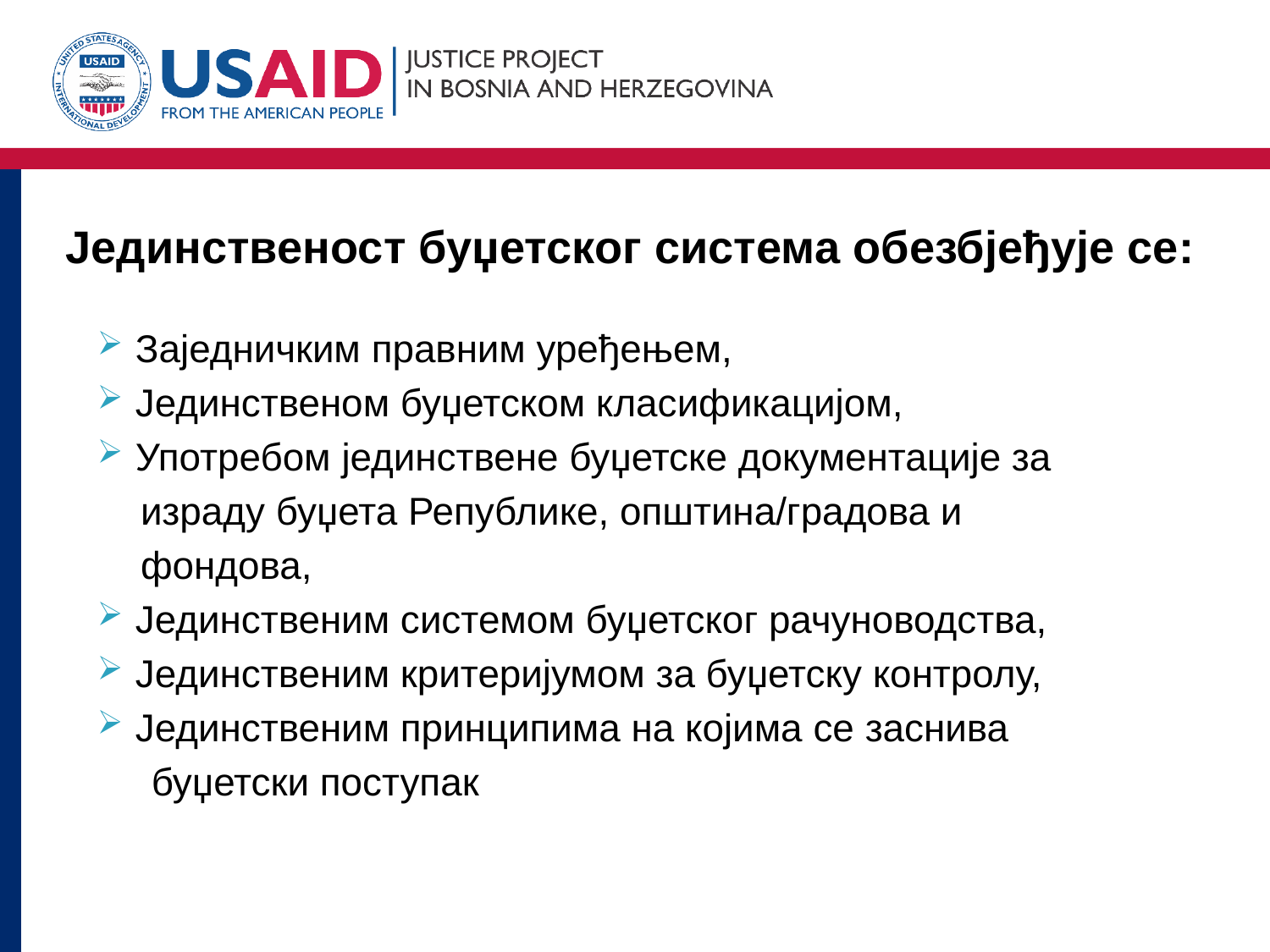

# Јединственост буџетског система обезбјеђује се:
Заједничким правним уређењем,
Јединственом буџетском класификацијом,
Употребом јединствене буџетске документације за
    израду буџета Републике, општина/градова и
    фондова,
Јединственим системом буџетског рачуноводства,
Јединственим критеријумом за буџетску контролу,
Јединственим принципима на којима се заснива
     буџетски поступак